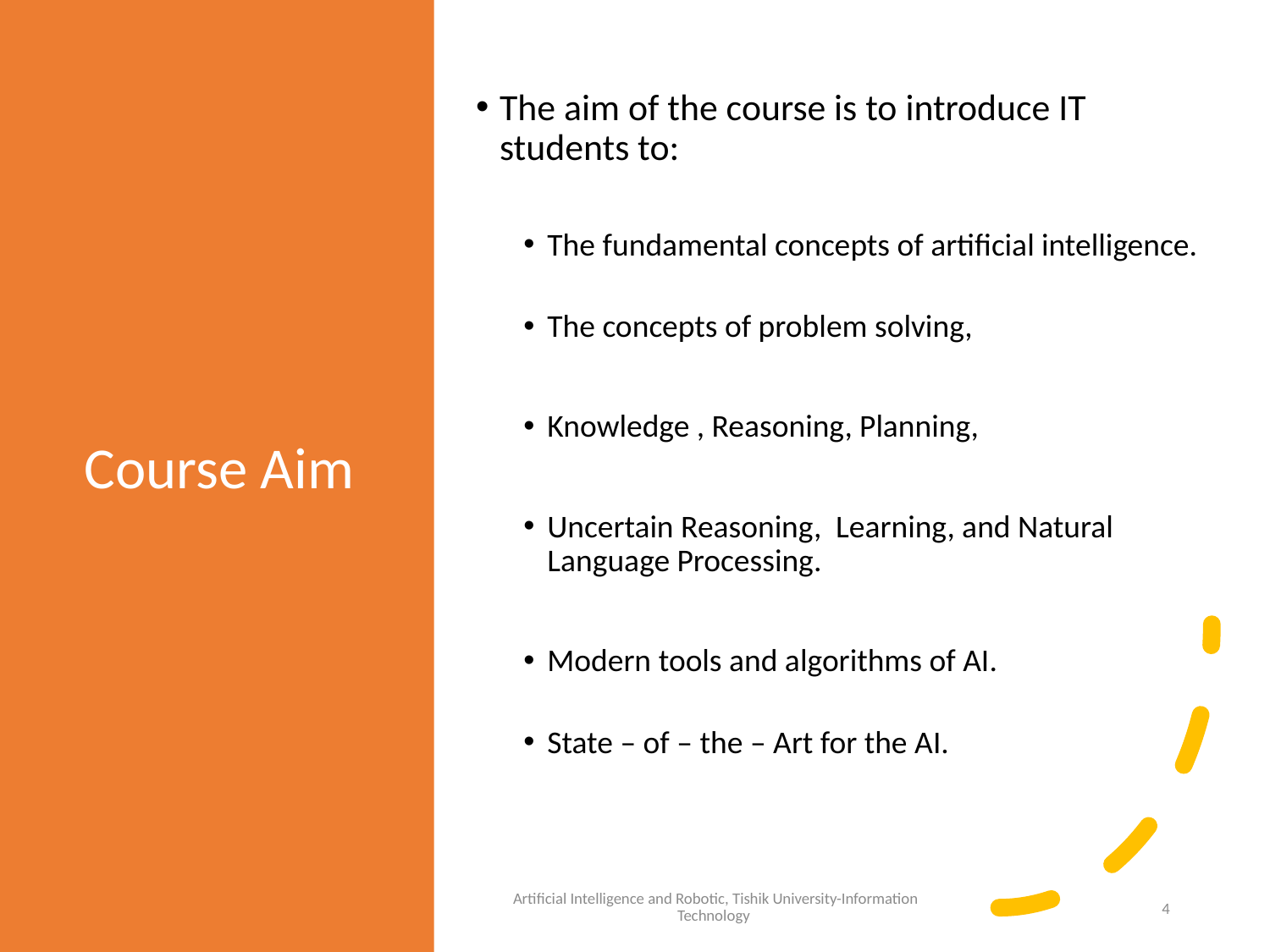

# Course Aim
The aim of the course is to introduce IT students to:

The fundamental concepts of artificial intelligence.

The concepts of problem solving,

Knowledge , Reasoning, Planning,

Uncertain Reasoning,  Learning, and Natural Language Processing.

Modern tools and algorithms of AI.

State – of – the – Art for the AI.

Artificial Intelligence and Robotic, Tishik University-Information Technology
4